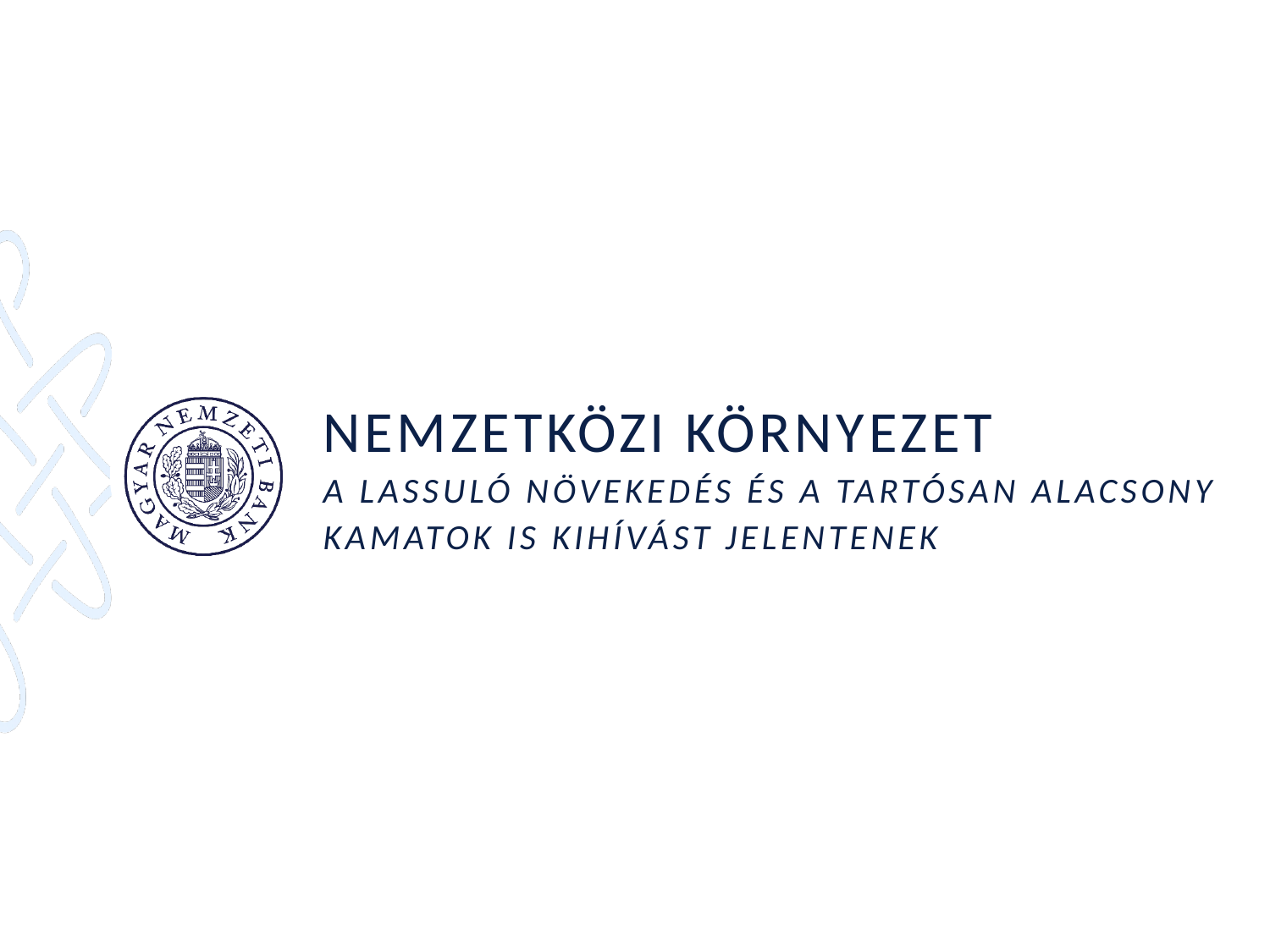

# Nemzetközi környezet a lassuló növekedés és a tartósan alacsony kamatok is kihívást jelentenek